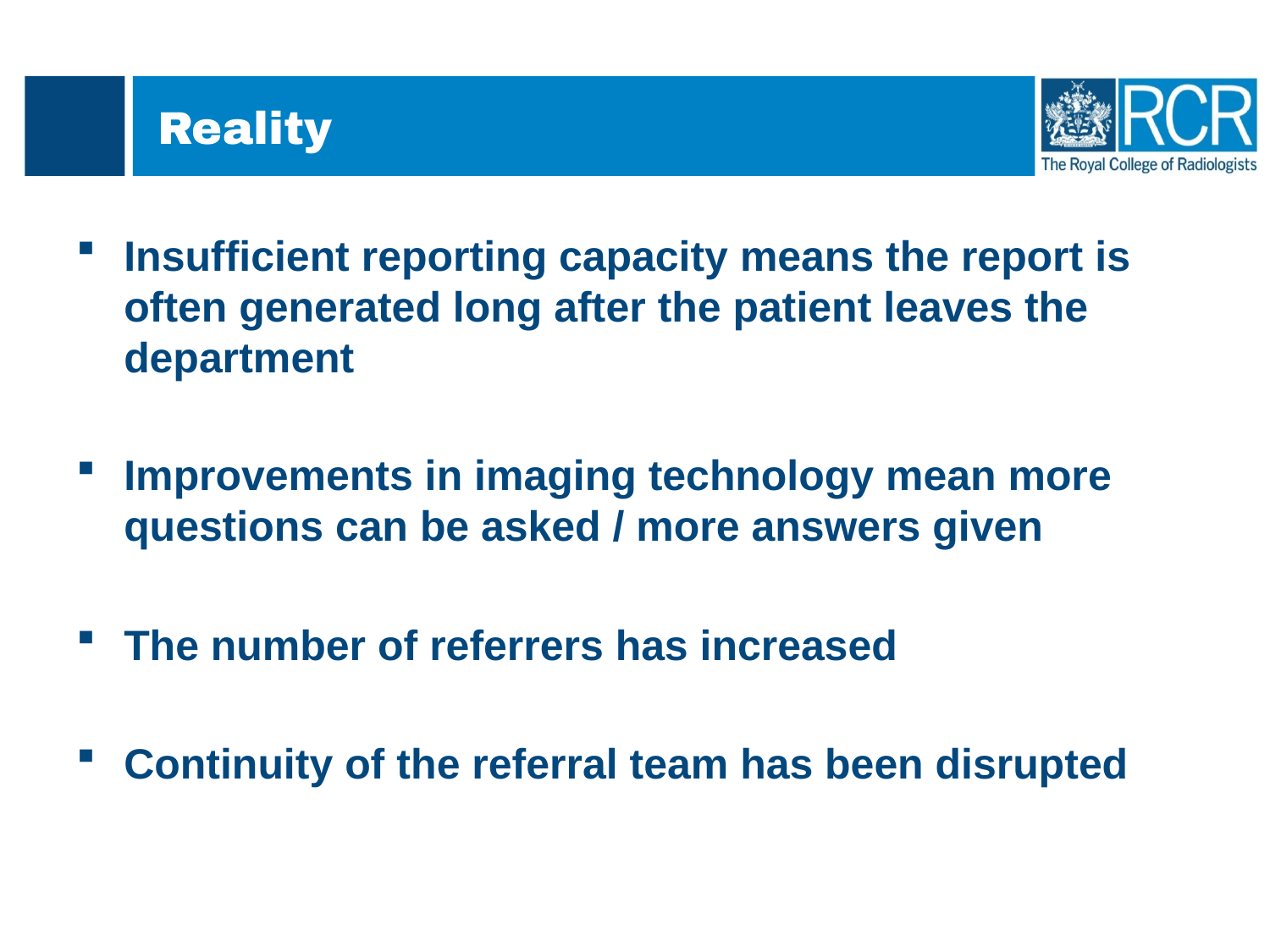

# Reality
Insufficient reporting capacity means the report is often generated long after the patient leaves the department

Improvements in imaging technology mean more questions can be asked / more answers given

The number of referrers has increased

Continuity of the referral team has been disrupted